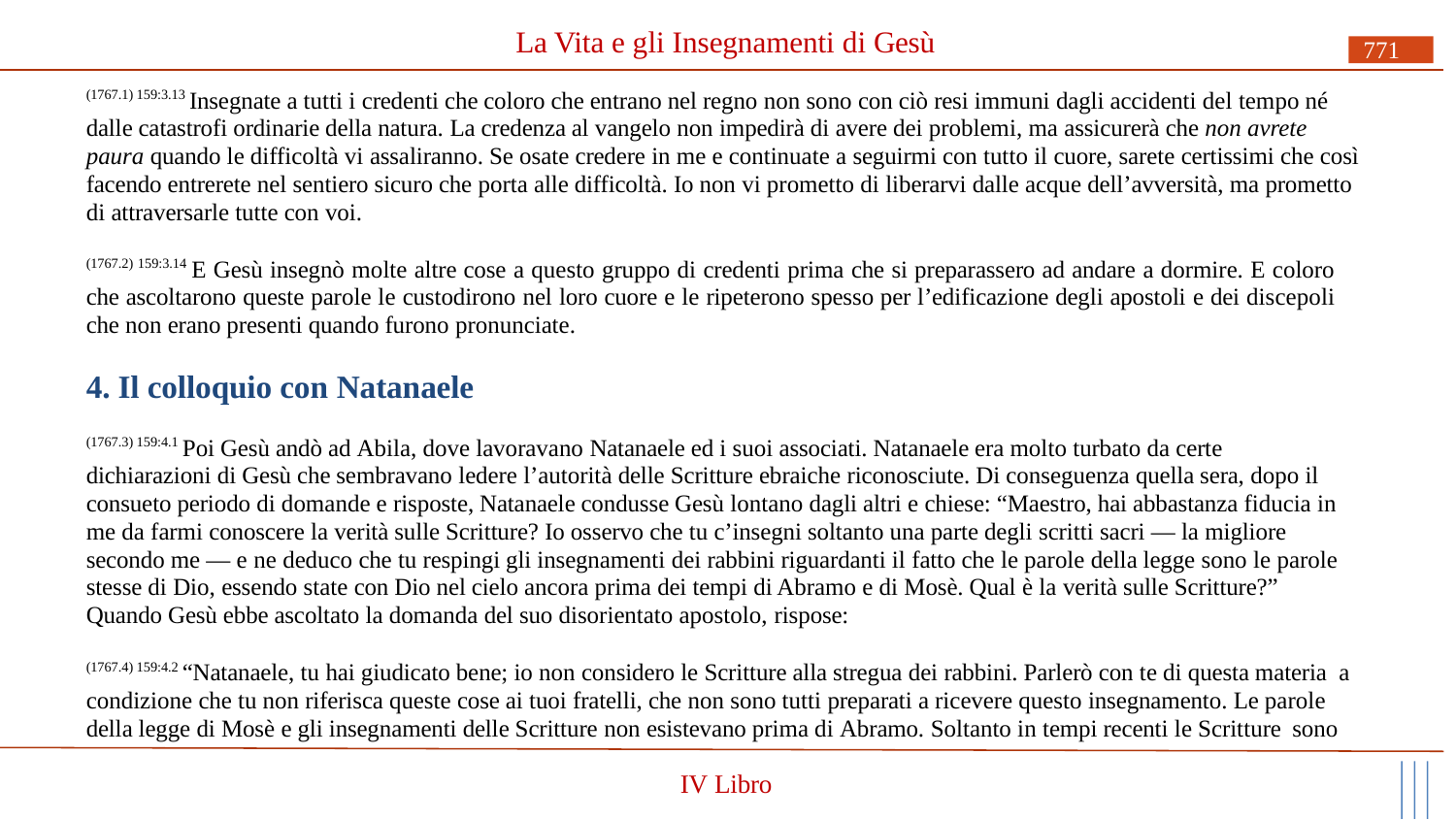

# La Vita e gli Insegnamenti di Gesù
771

(1767.1) 159:3.13 Insegnate a tutti i credenti che coloro che entrano nel regno non sono con ciò resi immuni dagli accidenti del tempo né  dalle catastrofi ordinarie della natura. La credenza al vangelo non impedirà di avere dei problemi, ma assicurerà che non avrete  paura quando le difficoltà vi assaliranno. Se osate credere in me e continuate a seguirmi con tutto il cuore, sarete certissimi che così  facendo entrerete nel sentiero sicuro che porta alle difficoltà. Io non vi prometto di liberarvi dalle acque dell’avversità, ma prometto  di attraversarle tutte con voi.

(1767.2) 159:3.14 E Gesù insegnò molte altre cose a questo gruppo di credenti prima che si preparassero ad andare a dormire. E coloro  che ascoltarono queste parole le custodirono nel loro cuore e le ripeterono spesso per l’edificazione degli apostoli e dei discepoli  che non erano presenti quando furono pronunciate.

4. Il colloquio con Natanaele
(1767.3) 159:4.1 Poi Gesù andò ad Abila, dove lavoravano Natanaele ed i suoi associati. Natanaele era molto turbato da certe  dichiarazioni di Gesù che sembravano ledere l’autorità delle Scritture ebraiche riconosciute. Di conseguenza quella sera, dopo il  consueto periodo di domande e risposte, Natanaele condusse Gesù lontano dagli altri e chiese: “Maestro, hai abbastanza fiducia in  me da farmi conoscere la verità sulle Scritture? Io osservo che tu c’insegni soltanto una parte degli scritti sacri — la migliore  secondo me — e ne deduco che tu respingi gli insegnamenti dei rabbini riguardanti il fatto che le parole della legge sono le parole  stesse di Dio, essendo state con Dio nel cielo ancora prima dei tempi di Abramo e di Mosè. Qual è la verità sulle Scritture?”  Quando Gesù ebbe ascoltato la domanda del suo disorientato apostolo, rispose:

(1767.4) 159:4.2 “Natanaele, tu hai giudicato bene; io non considero le Scritture alla stregua dei rabbini. Parlerò con te di questa materia  a condizione che tu non riferisca queste cose ai tuoi fratelli, che non sono tutti preparati a ricevere questo insegnamento. Le parole  della legge di Mosè e gli insegnamenti delle Scritture non esistevano prima di Abramo. Soltanto in tempi recenti le Scritture sono

IV Libro